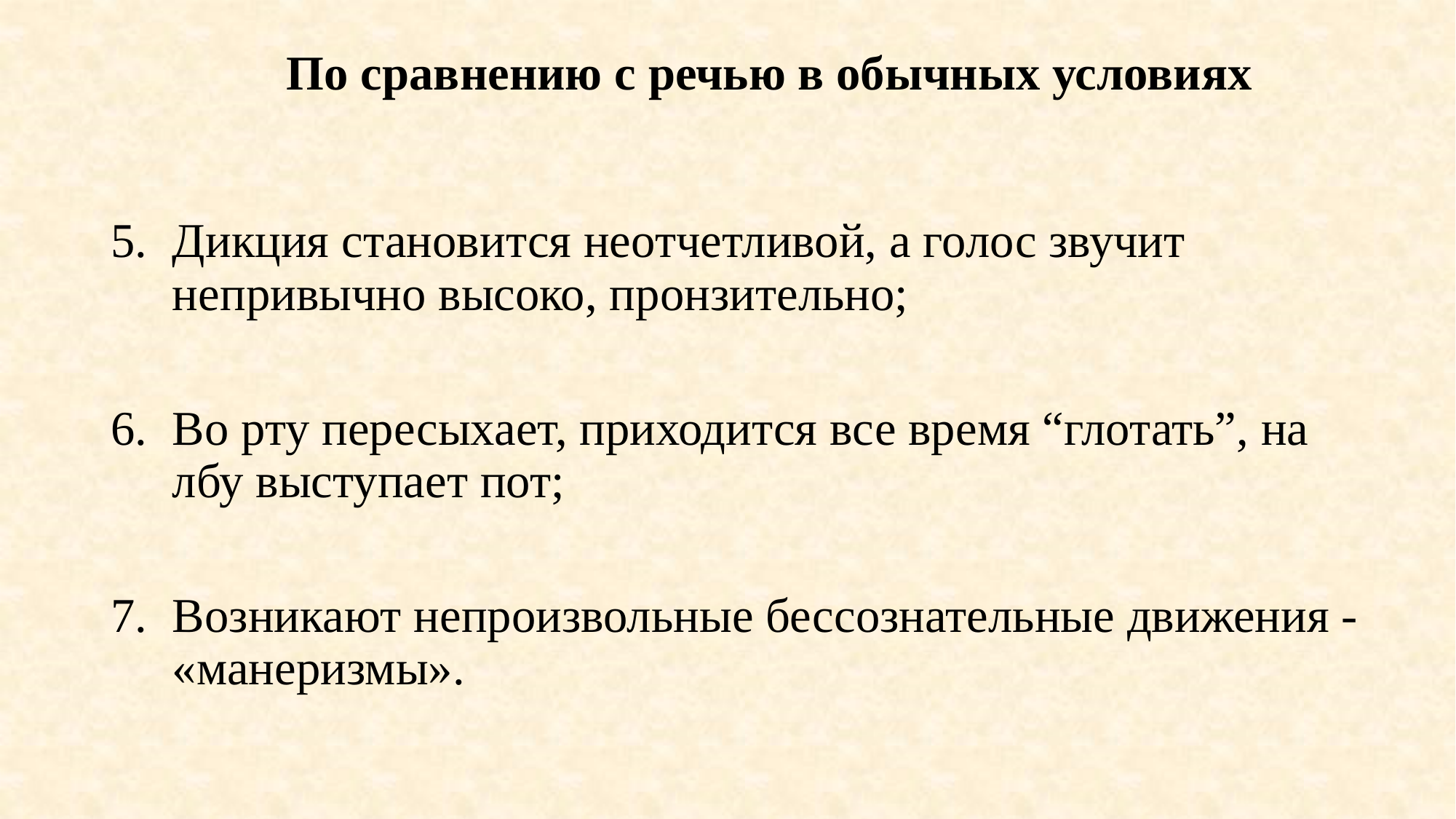

# По сравнению с речью в обычных условиях
Дикция становится неотчетливой, а голос звучит непривычно высоко, пронзительно;

Во рту пересыхает, приходится все время “глотать”, на лбу выступает пот;

Возникают непроизвольные бессознательные движения -  «манеризмы».